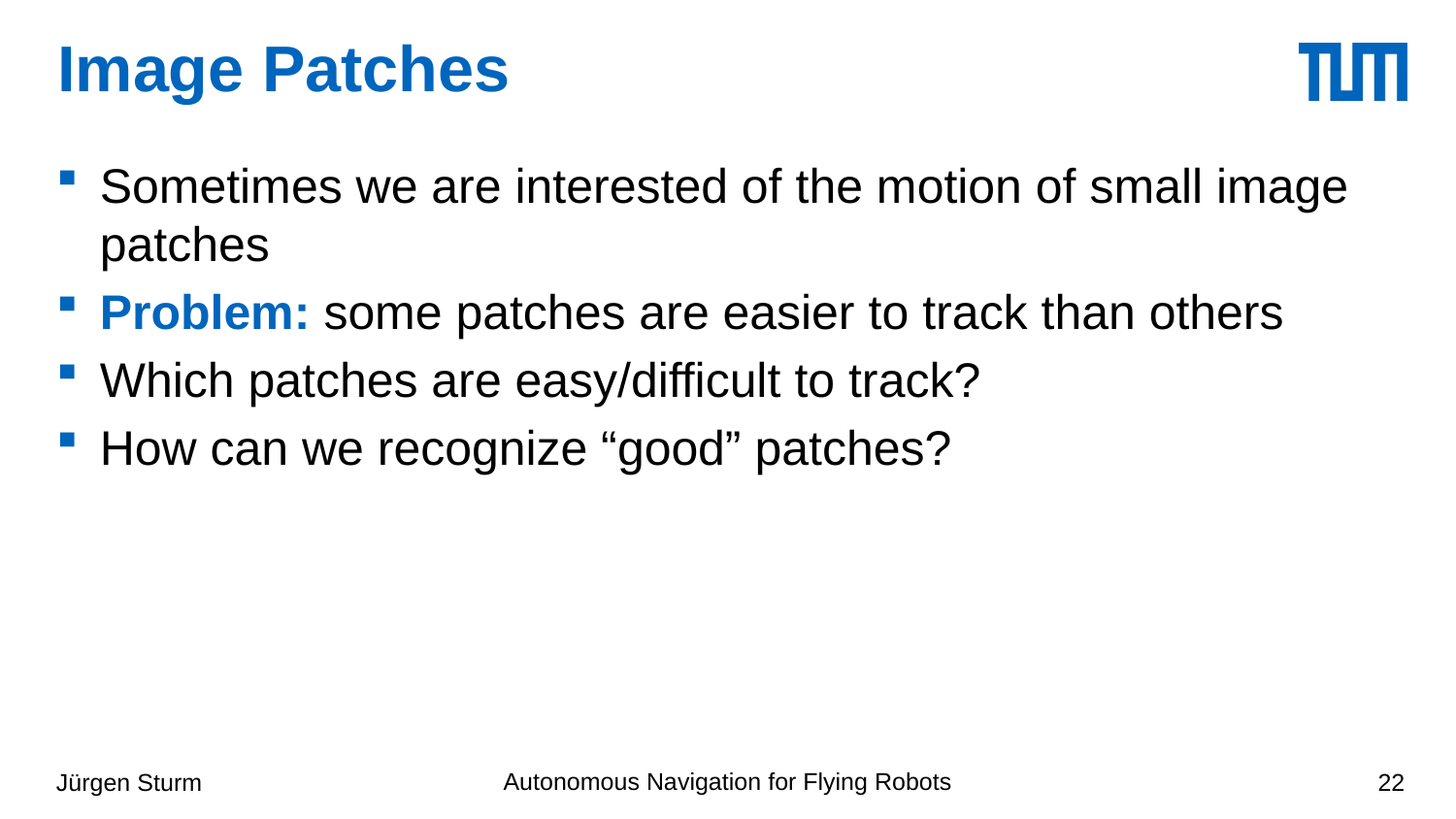

# Image Patches
Sometimes we are interested of the motion of small image patches
Problem: some patches are easier to track than others
Which patches are easy/difficult to track?
How can we recognize “good” patches?

Autonomous Navigation for Flying Robots
Jürgen Sturm
22